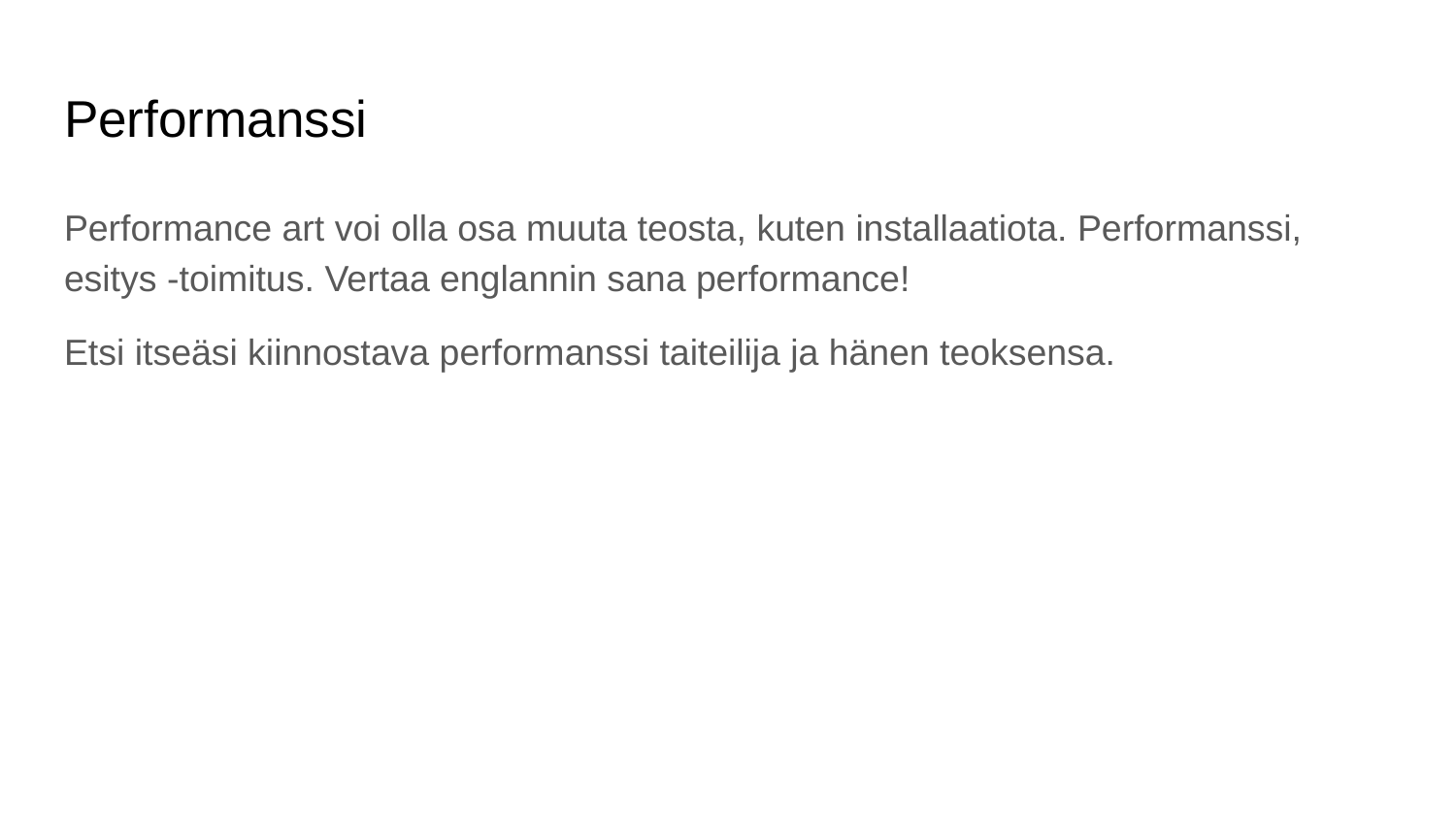

# Performanssi
Performance art voi olla osa muuta teosta, kuten installaatiota. Performanssi, esitys -toimitus. Vertaa englannin sana performance!
Etsi itseäsi kiinnostava performanssi taiteilija ja hänen teoksensa.